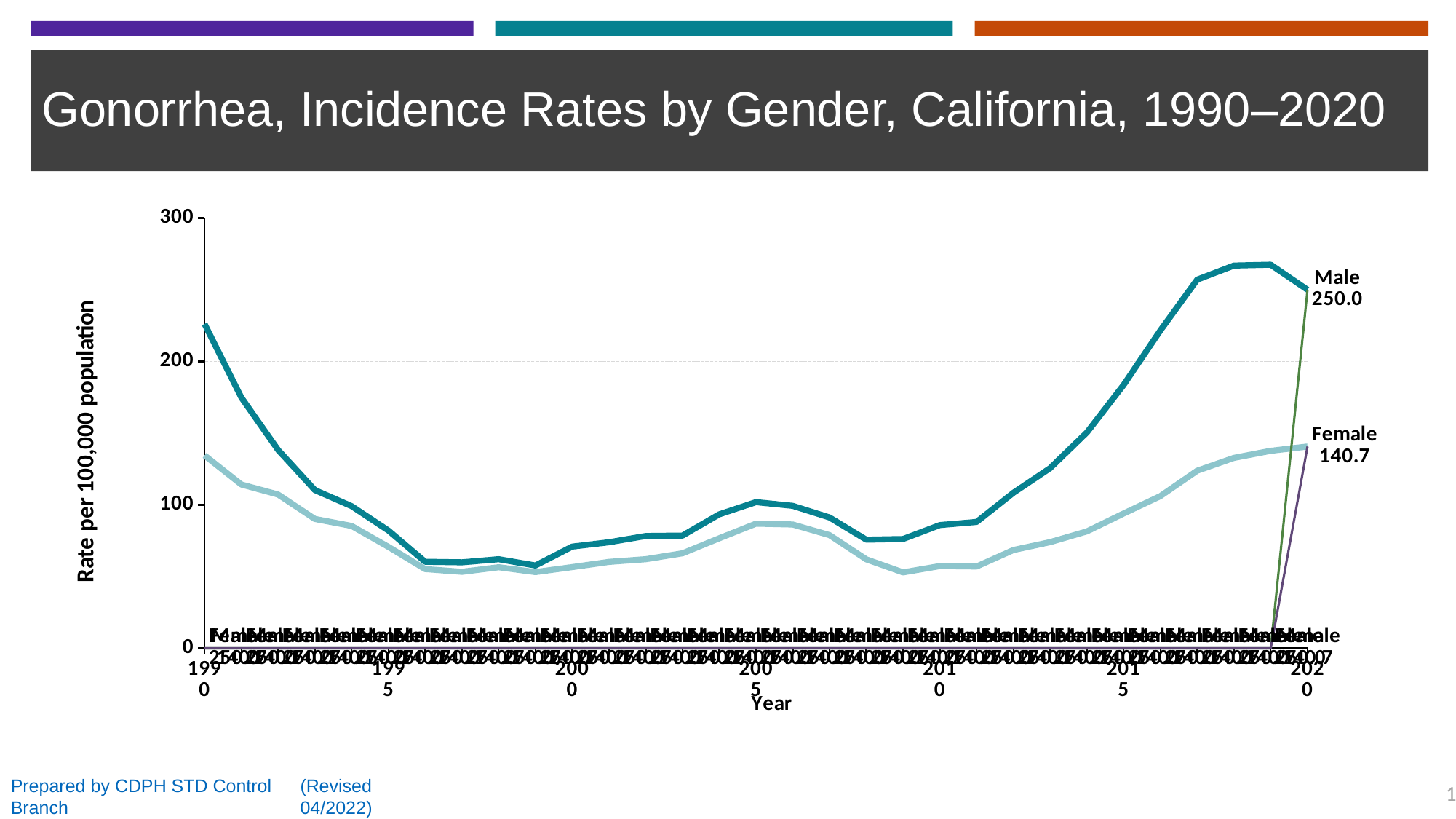

# Gonorrhea, Incidence Rates by Gender, California, 1990–2020

### Chart

| Category | Male | Female | Male
250.0 | Female
140.7 |
|---|---|---|---|---|
| 1990 | 226.2 | 134.5 | None | None |
|  | 174.9 | 114.2 | None | None |
|  | 138.3 | 107.2 | None | None |
|  | 110.3 | 90.2 | None | None |
|  | 99.1 | 85.3 | None | None |
| 1995 | 82.1 | 70.7 | None | None |
|  | 60.3 | 55.2 | None | None |
|  | 59.9 | 53.3 | None | None |
|  | 62.1 | 56.5 | None | None |
|  | 57.7 | 53.1 | None | None |
| 2000 | 70.9 | 56.6 | None | None |
|  | 73.9 | 60.2 | None | None |
|  | 78.3 | 62.1 | None | None |
|  | 78.6 | 66.2 | None | None |
|  | 93.4 | 76.7 | None | None |
| 2005 | 101.9 | 86.9 | None | None |
|  | 99.3 | 86.3 | None | None |
|  | 91.2 | 78.9 | None | None |
|  | 75.7 | 62.0 | None | None |
|  | 76.2 | 52.9 | None | None |
| 2010 | 85.9 | 57.3 | None | None |
|  | 88.1 | 57.0 | None | None |
|  | 108.4 | 68.5 | None | None |
|  | 125.6 | 74.0 | None | None |
|  | 150.5 | 81.5 | None | None |
| 2015 | 183.7 | 94.0 | None | None |
|  | 221.7 | 106.1 | None | None |
|  | 257.1 | 123.8 | None | None |
|  | 266.9 | 132.8 | None | None |
|  | 267.5 | 137.7 | None | None |
| 2020 | 250.0 | 140.7 | 250.0 | 140.7 |
(Revised 04/2022)